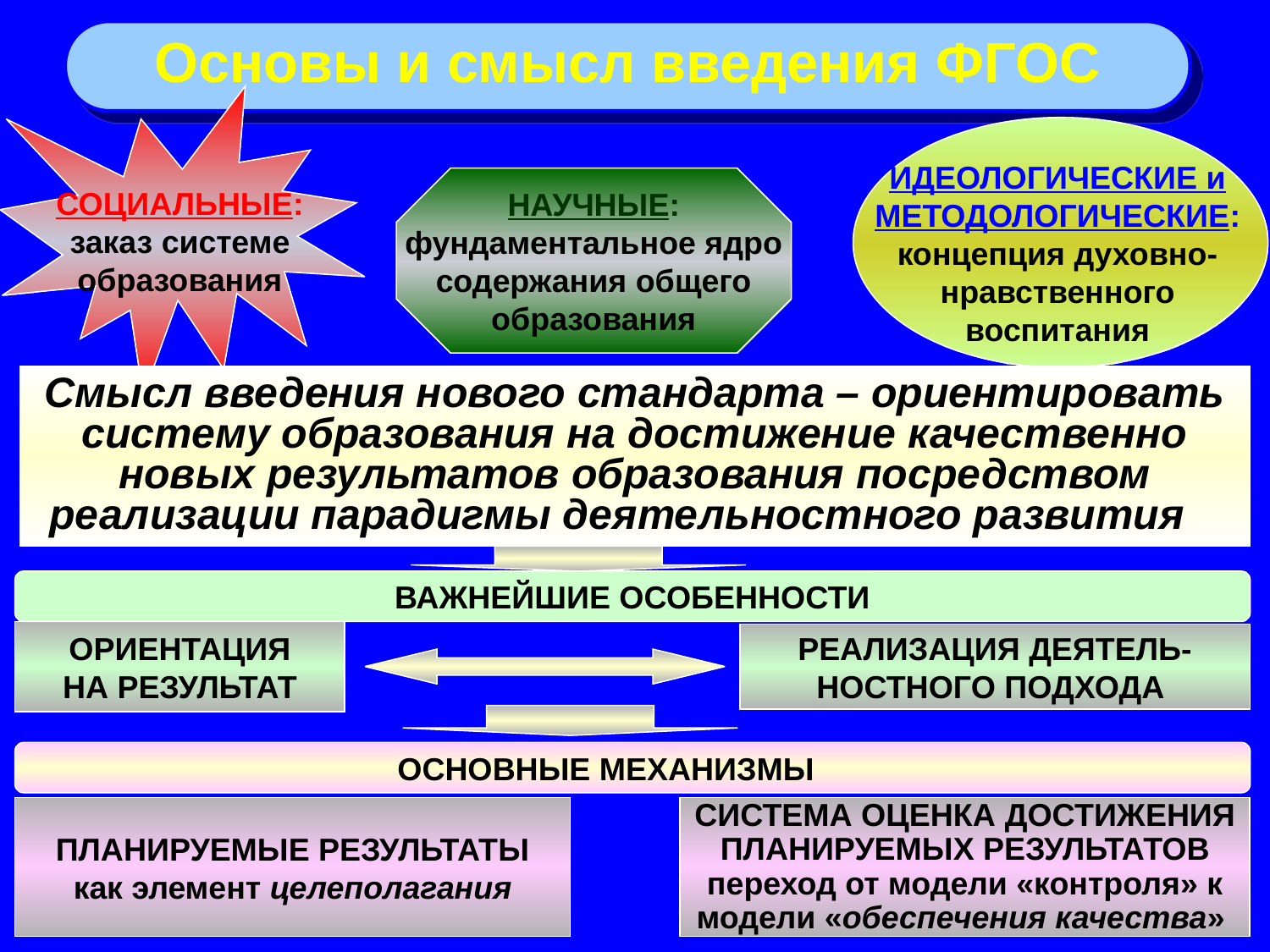

Основы и смысл введения ФГОС

ИДЕОЛОГИЧЕСКИЕ и МЕТОДОЛОГИЧЕСКИЕ: концепция духовно-нравственного воспитания
НАУЧНЫЕ:
фундаментальное ядро
содержания общего
образования
СОЦИАЛЬНЫЕ: заказ системе
образования
Смысл введения нового стандарта – ориентировать
систему образования на достижение качественно
новых результатов образования посредством
реализации парадигмы деятельностного развития

ВАЖНЕЙШИЕ ОСОБЕННОСТИ
ОРИЕНТАЦИЯ
НА РЕЗУЛЬТАТ
РЕАЛИЗАЦИЯ ДЕЯТЕЛЬ-
НОСТНОГО ПОДХОДА

ОСНОВНЫЕ МЕХАНИЗМЫ
ПЛАНИРУЕМЫЕ РЕЗУЛЬТАТЫ
как элемент целеполагания
СИСТЕМА ОЦЕНКА достижения
планируемых результатов
переход от модели «контроля» к
модели «обеспечения качества»
5